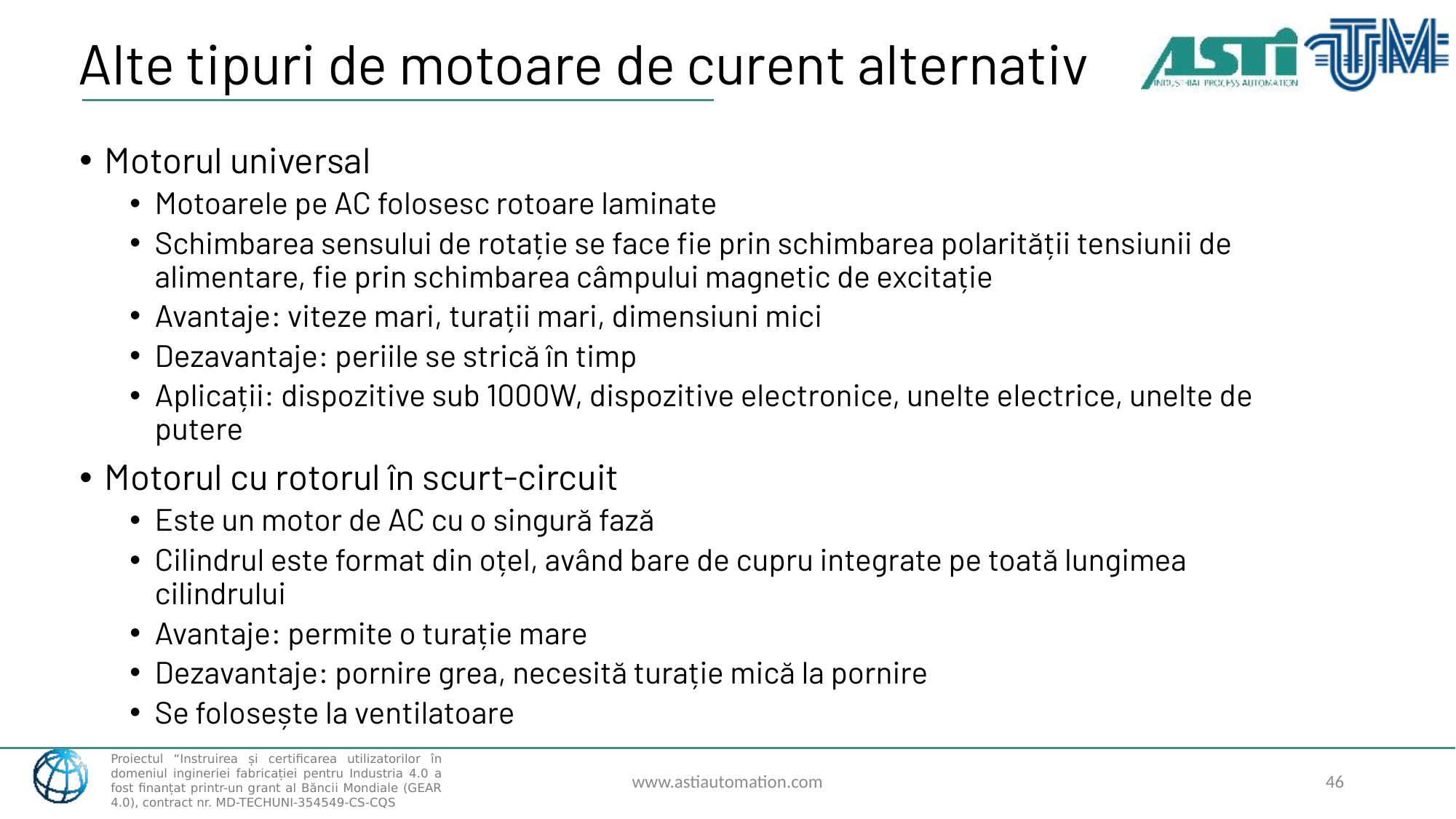

# Alte tipuri de motoare de curent alternativ
Motorul universal
Motoarele pe AC folosesc rotoare laminate
Schimbarea sensului de rotație se face fie prin schimbarea polarității tensiunii de alimentare, fie prin schimbarea câmpului magnetic de excitație
Avantaje: viteze mari, turații mari, dimensiuni mici
Dezavantaje: periile se strică în timp
Aplicații: dispozitive sub 1000W, dispozitive electronice, unelte electrice, unelte de putere
Motorul cu rotorul în scurt-circuit
Este un motor de AC cu o singură fază
Cilindrul este format din oțel, având bare de cupru integrate pe toată lungimea cilindrului
Avantaje: permite o turație mare
Dezavantaje: pornire grea, necesită turație mică la pornire
Se folosește la ventilatoare
www.astiautomation.com
46